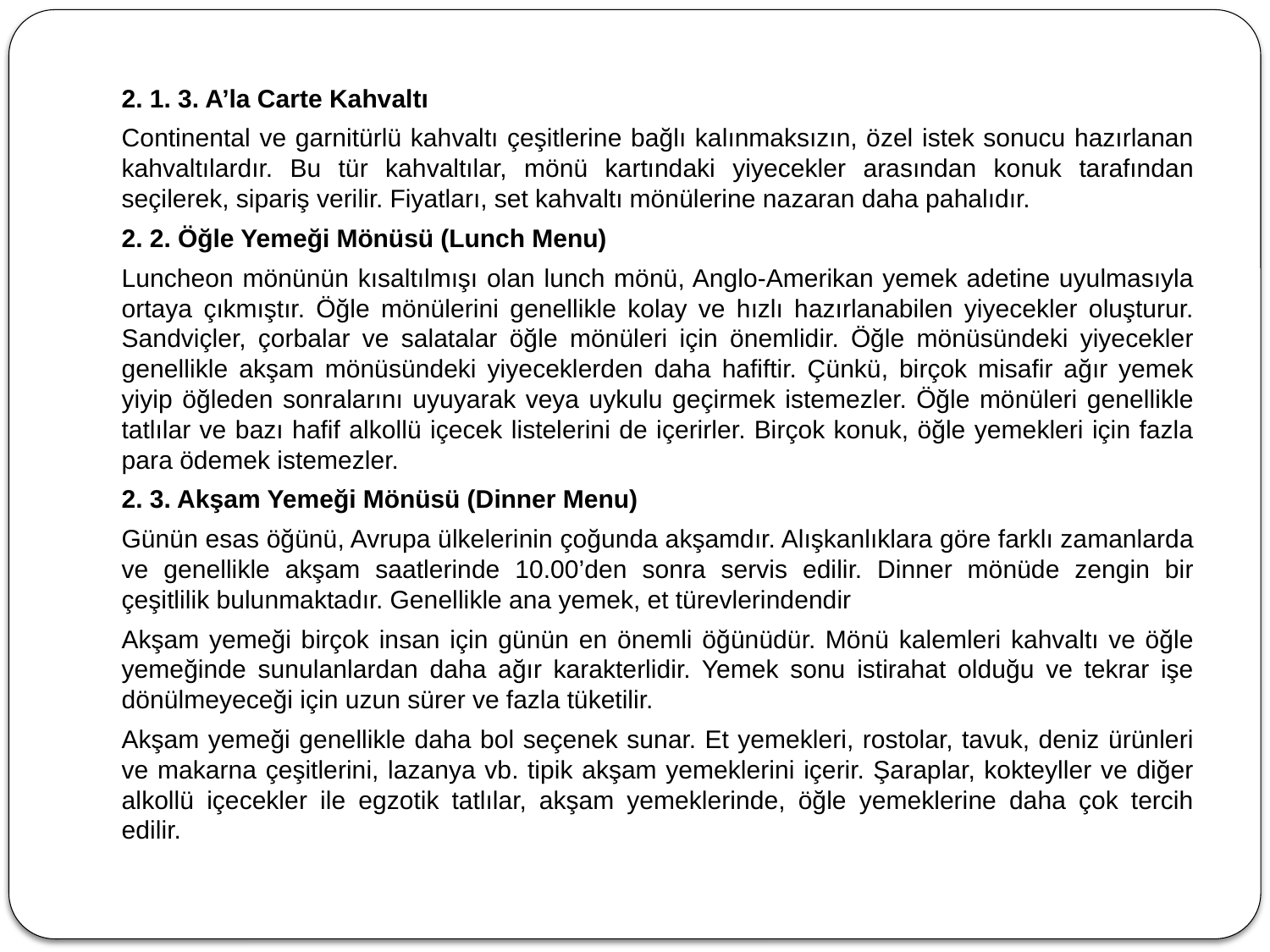

2. 1. 3. A’la Carte Kahvaltı
		Continental ve garnitürlü kahvaltı çeşitlerine bağlı kalınmaksızın, özel istek sonucu hazırlanan kahvaltılardır. Bu tür kahvaltılar, mönü kartındaki yiyecekler arasından konuk tarafından seçilerek, sipariş verilir. Fiyatları, set kahvaltı mönülerine nazaran daha pahalıdır.
	2. 2. Öğle Yemeği Mönüsü (Lunch Menu)
		Luncheon mönünün kısaltılmışı olan lunch mönü, Anglo-Amerikan yemek adetine uyulmasıyla ortaya çıkmıştır. Öğle mönülerini genellikle kolay ve hızlı hazırlanabilen yiyecekler oluşturur. Sandviçler, çorbalar ve salatalar öğle mönüleri için önemlidir. Öğle mönüsündeki yiyecekler genellikle akşam mönüsündeki yiyeceklerden daha hafiftir. Çünkü, birçok misafir ağır yemek yiyip öğleden sonralarını uyuyarak veya uykulu geçirmek istemezler. Öğle mönüleri genellikle tatlılar ve bazı hafif alkollü içecek listelerini de içerirler. Birçok konuk, öğle yemekleri için fazla para ödemek istemezler.
	2. 3. Akşam Yemeği Mönüsü (Dinner Menu)
		Günün esas öğünü, Avrupa ülkelerinin çoğunda akşamdır. Alışkanlıklara göre farklı zamanlarda ve genellikle akşam saatlerinde 10.00’den sonra servis edilir. Dinner mönüde zengin bir çeşitlilik bulunmaktadır. Genellikle ana yemek, et türevlerindendir
		Akşam yemeği birçok insan için günün en önemli öğünüdür. Mönü kalemleri kahvaltı ve öğle yemeğinde sunulanlardan daha ağır karakterlidir. Yemek sonu istirahat olduğu ve tekrar işe dönülmeyeceği için uzun sürer ve fazla tüketilir.
		Akşam yemeği genellikle daha bol seçenek sunar. Et yemekleri, rostolar, tavuk, deniz ürünleri ve makarna çeşitlerini, lazanya vb. tipik akşam yemeklerini içerir. Şaraplar, kokteyller ve diğer alkollü içecekler ile egzotik tatlılar, akşam yemeklerinde, öğle yemeklerine daha çok tercih edilir.